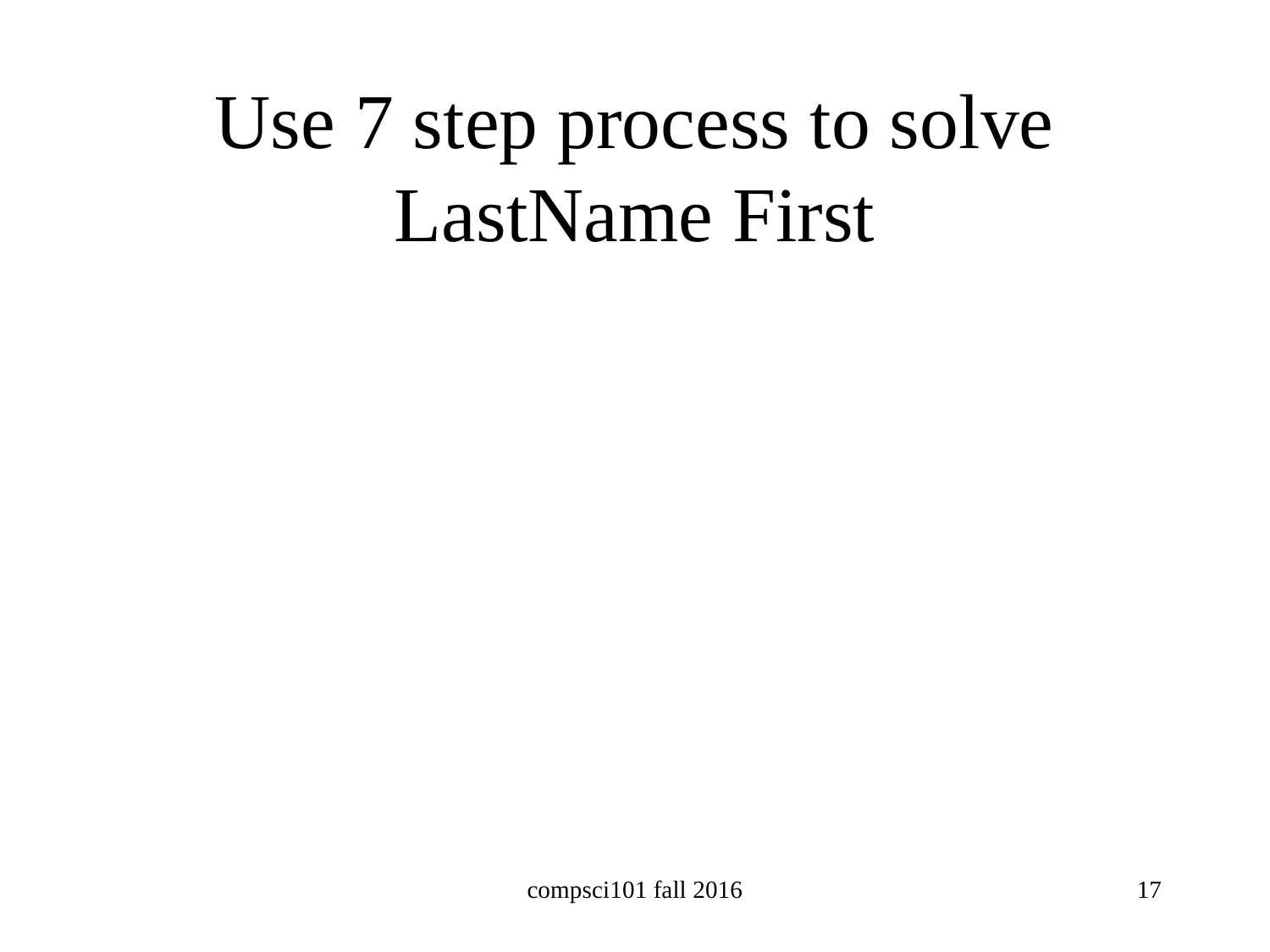

# Use 7 step process to solve LastName First

compsci101 fall 2016
17